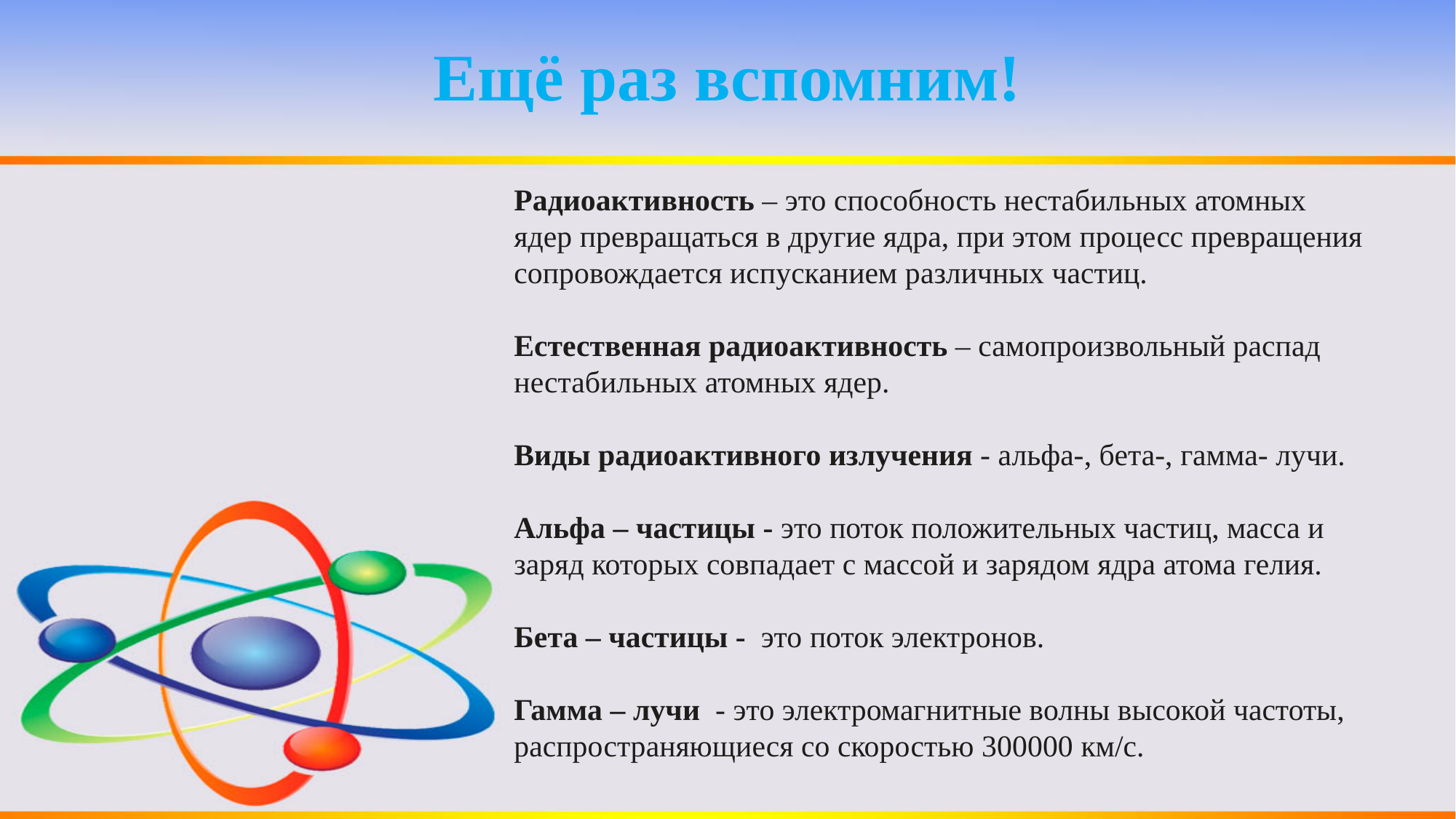

# Ещё раз вспомним!
Радиоактивность – это способность нестабильных атомных  ядер превращаться в другие ядра, при этом процесс превращения сопровождается испусканием различных частиц.

Естественная радиоактивность – самопроизвольный распад нестабильных атомных ядер.

Виды радиоактивного излучения - альфа-, бета-, гамма- лучи.

Альфа – частицы - это поток положительных частиц, масса и заряд которых совпадает с массой и зарядом ядра атома гелия.

Бета – частицы -  это поток электронов.

Гамма – лучи  - это электромагнитные волны высокой частоты, распространяющиеся со скоростью 300000 км/с.